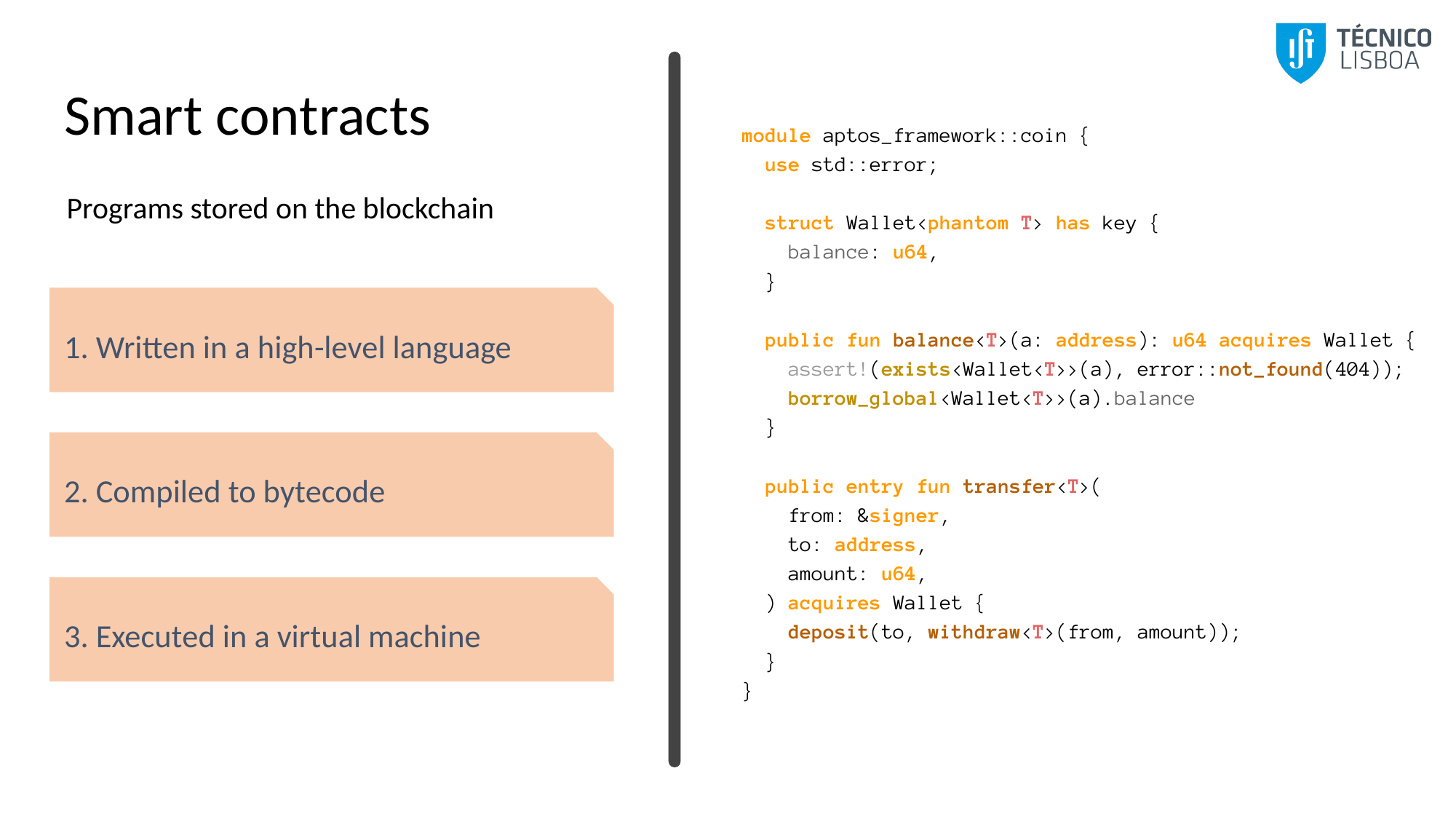

module aptos_framework::coin {
  use std::error;

  struct Wallet<phantom T> has key {
    balance: u64,
  }

  public fun balance<T>(a: address): u64 acquires Wallet {
    assert!(exists<Wallet<T>>(a), error::not_found(404));
    borrow_global<Wallet<T>>(a).balance
  }

  public entry fun transfer<T>(
    from: &signer,
    to: address,
    amount: u64,
  ) acquires Wallet {
    deposit(to, withdraw<T>(from, amount));
  }
}
# Smart contracts
Programs stored on the blockchain

1. Written in a high-level language

2. Compiled to bytecode

3. Executed in a virtual machine